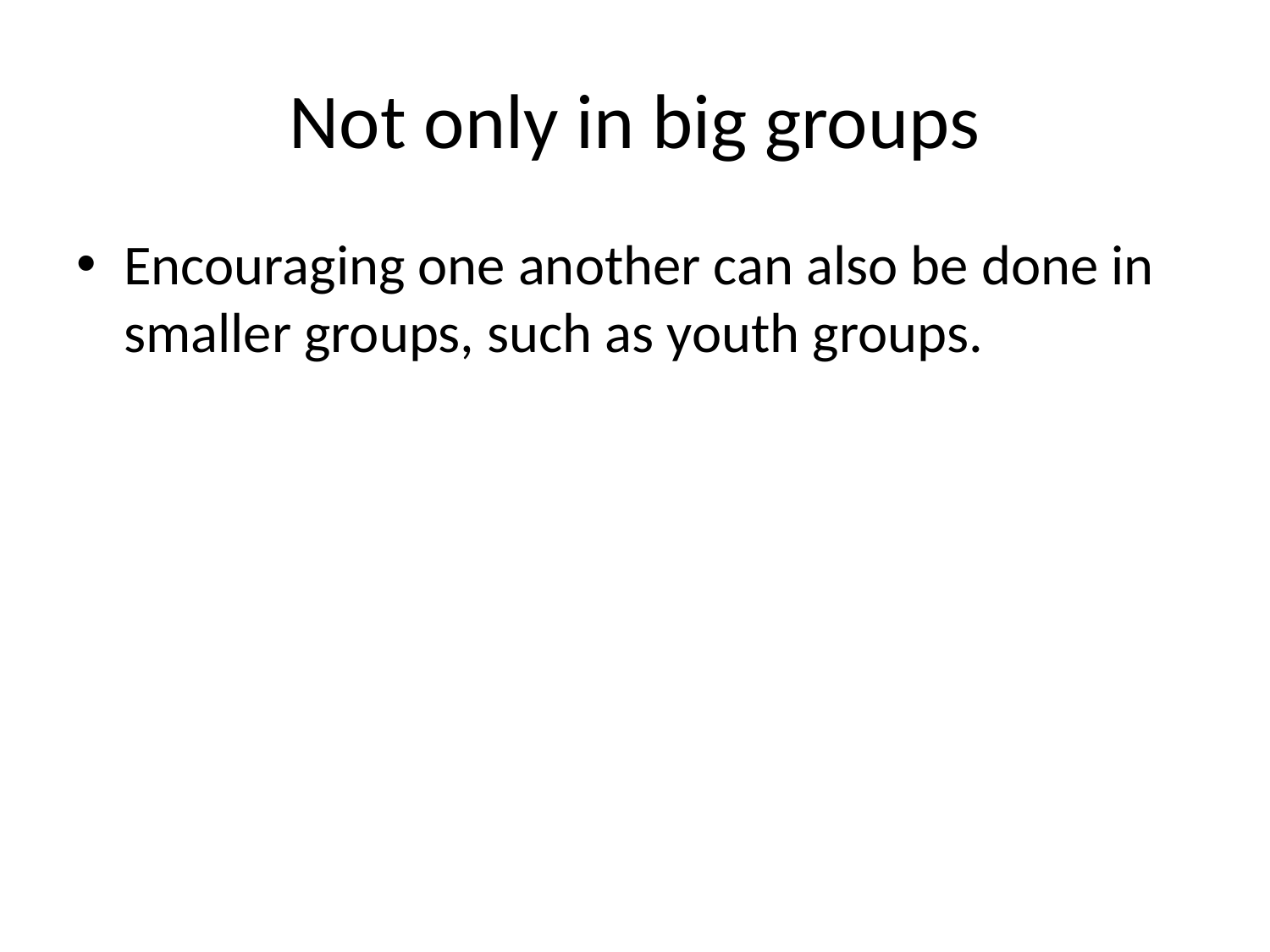

# Not only in big groups
Encouraging one another can also be done in smaller groups, such as youth groups.